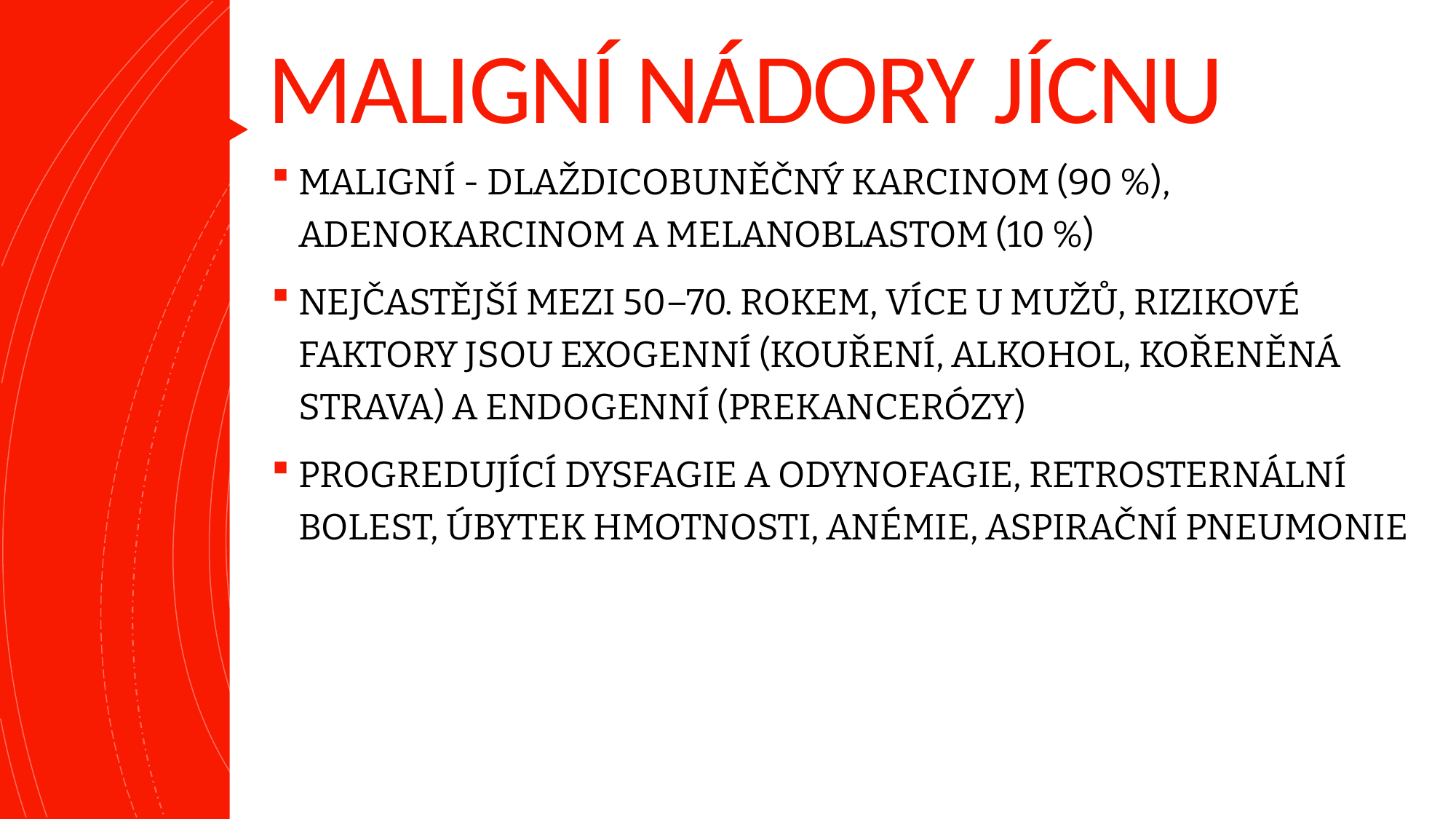

# MALIGNÍ NÁDORY JÍCNU

MALIGNÍ - DLAŽDICOBUNĚČNÝ KARCINOM (90 %), ADENOKARCINOM A MELANOBLASTOM (10 %)
NEJČASTĚJŠÍ MEZI 50–70. ROKEM, VÍCE U MUŽŮ, RIZIKOVÉ FAKTORY JSOU EXOGENNÍ (KOUŘENÍ, ALKOHOL, KOŘENĚNÁ STRAVA) A ENDOGENNÍ (PREKANCERÓZY)
PROGREDUJÍCÍ DYSFAGIE A ODYNOFAGIE, RETROSTERNÁLNÍ BOLEST, ÚBYTEK HMOTNOSTI, ANÉMIE, ASPIRAČNÍ PNEUMONIE